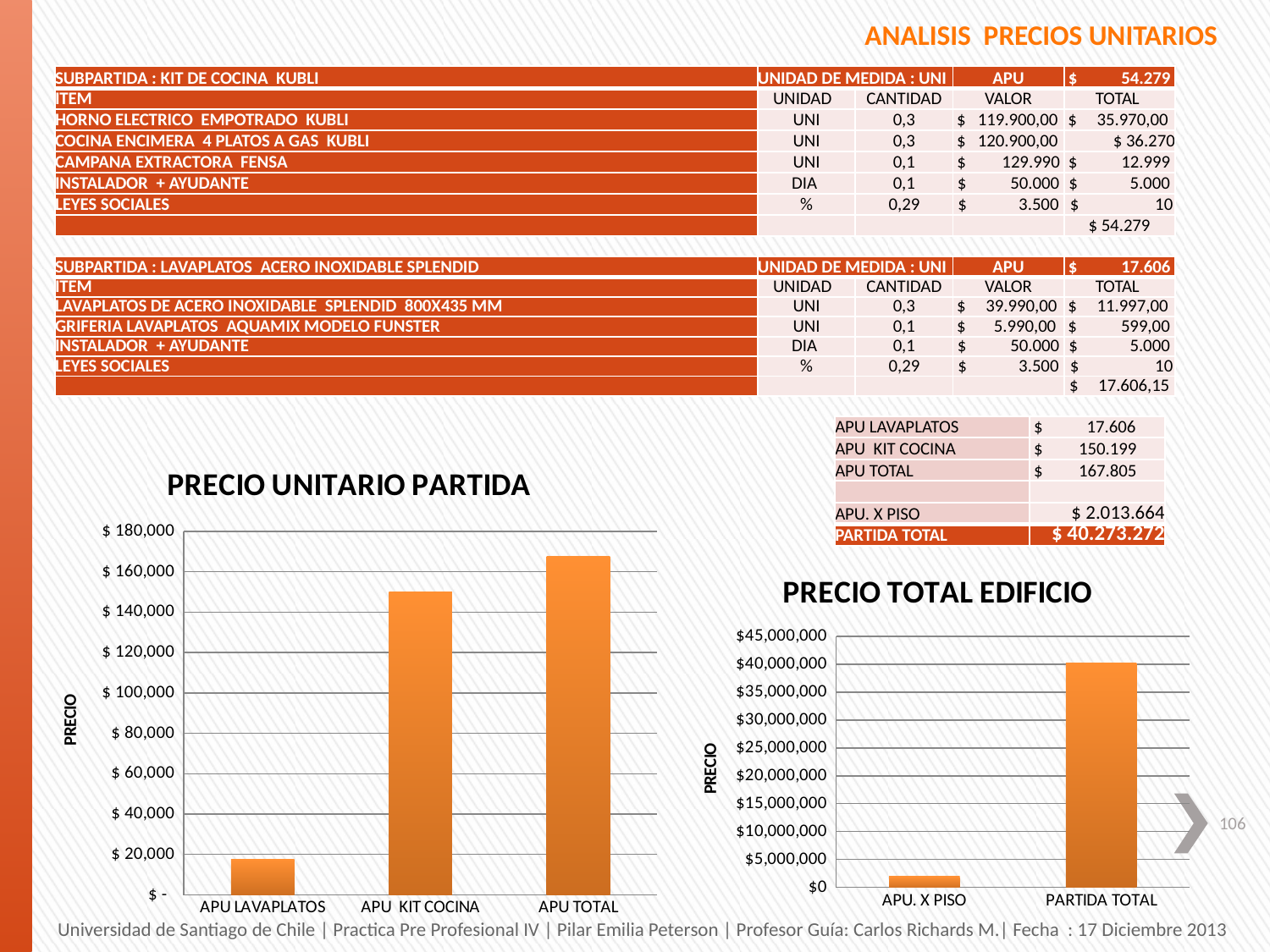

ANALISIS  PRECIOS UNITARIOS
| SUBPARTIDA : KIT DE COCINA KUBLI | UNIDAD DE MEDIDA : UNI |  | APU | $ 54.279 |
| --- | --- | --- | --- | --- |
| ITEM | UNIDAD | CANTIDAD | VALOR | TOTAL |
| HORNO ELECTRICO EMPOTRADO KUBLI | UNI | 0,3 | $ 119.900,00 | $ 35.970,00 |
| COCINA ENCIMERA 4 PLATOS A GAS KUBLI | UNI | 0,3 | $ 120.900,00 | $ 36.270 |
| CAMPANA EXTRACTORA FENSA | UNI | 0,1 | $ 129.990 | $ 12.999 |
| INSTALADOR + AYUDANTE | DIA | 0,1 | $ 50.000 | $ 5.000 |
| LEYES SOCIALES | % | 0,29 | $ 3.500 | $ 10 |
|  |  |  |  | $ 54.279 |
| SUBPARTIDA : LAVAPLATOS ACERO INOXIDABLE SPLENDID | UNIDAD DE MEDIDA : UNI |  | APU | $ 17.606 |
| --- | --- | --- | --- | --- |
| ITEM | UNIDAD | CANTIDAD | VALOR | TOTAL |
| LAVAPLATOS DE ACERO INOXIDABLE SPLENDID 800X435 MM | UNI | 0,3 | $ 39.990,00 | $ 11.997,00 |
| GRIFERIA LAVAPLATOS AQUAMIX MODELO FUNSTER | UNI | 0,1 | $ 5.990,00 | $ 599,00 |
| INSTALADOR + AYUDANTE | DIA | 0,1 | $ 50.000 | $ 5.000 |
| LEYES SOCIALES | % | 0,29 | $ 3.500 | $ 10 |
|  |  |  |  | $ 17.606,15 |
| APU LAVAPLATOS | $ 17.606 |
| --- | --- |
| APU KIT COCINA | $ 150.199 |
| APU TOTAL | $ 167.805 |
|  |  |
| APU. X PISO | $ 2.013.664 |
| PARTIDA TOTAL | $ 40.273.272 |

### Chart: PRECIO UNITARIO PARTIDA

| Category |  |
|---|---|
| APU LAVAPLATOS | 17606.15 |
| APU  KIT COCINA | 150199.15 |
| APU TOTAL | 167805.3 |

### Chart: PRECIO TOTAL EDIFICIO

| Category |  |
|---|---|
| APU. X PISO | 2013663.5999999999 |
| PARTIDA TOTAL | 40273272.0 |
106
Universidad de Santiago de Chile | Practica Pre Profesional IV | Pilar Emilia Peterson | Profesor Guía: Carlos Richards M.| Fecha  : 17 Diciembre 2013